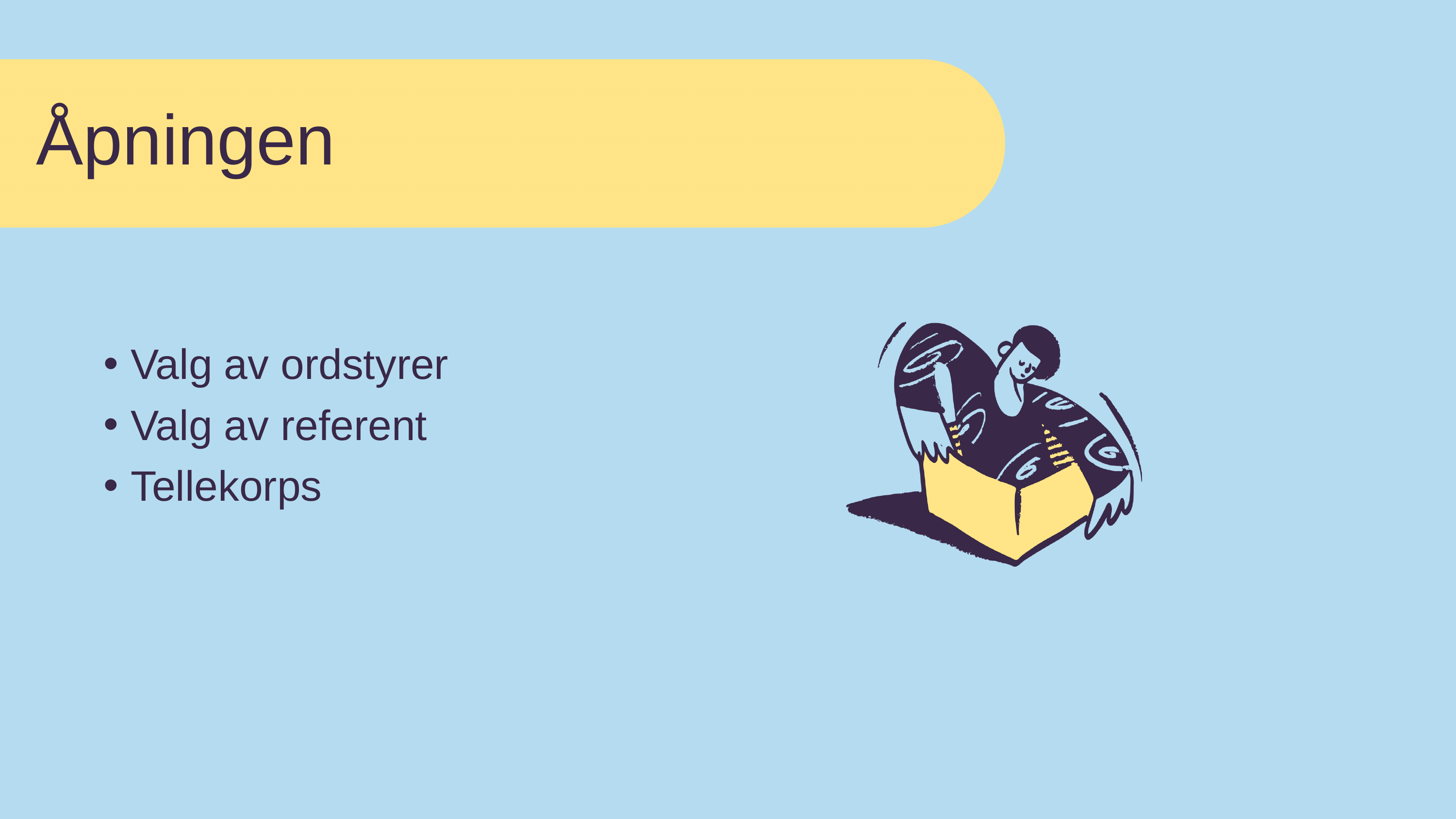

Åpningen

Valg av ordstyrer
Valg av referent
Tellekorps